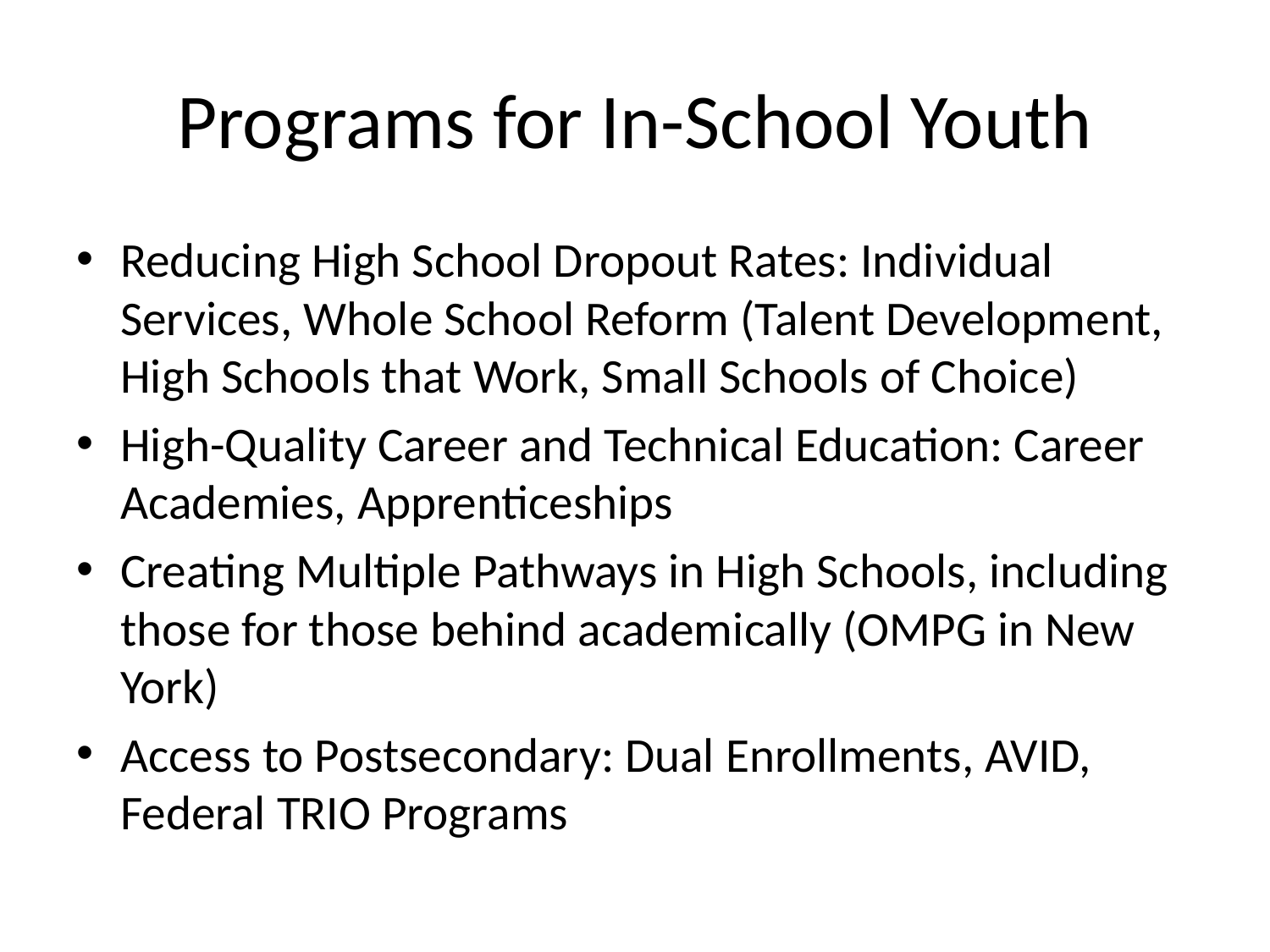

# Programs for In-School Youth
Reducing High School Dropout Rates: Individual Services, Whole School Reform (Talent Development, High Schools that Work, Small Schools of Choice)
High-Quality Career and Technical Education: Career Academies, Apprenticeships
Creating Multiple Pathways in High Schools, including those for those behind academically (OMPG in New York)
Access to Postsecondary: Dual Enrollments, AVID, Federal TRIO Programs